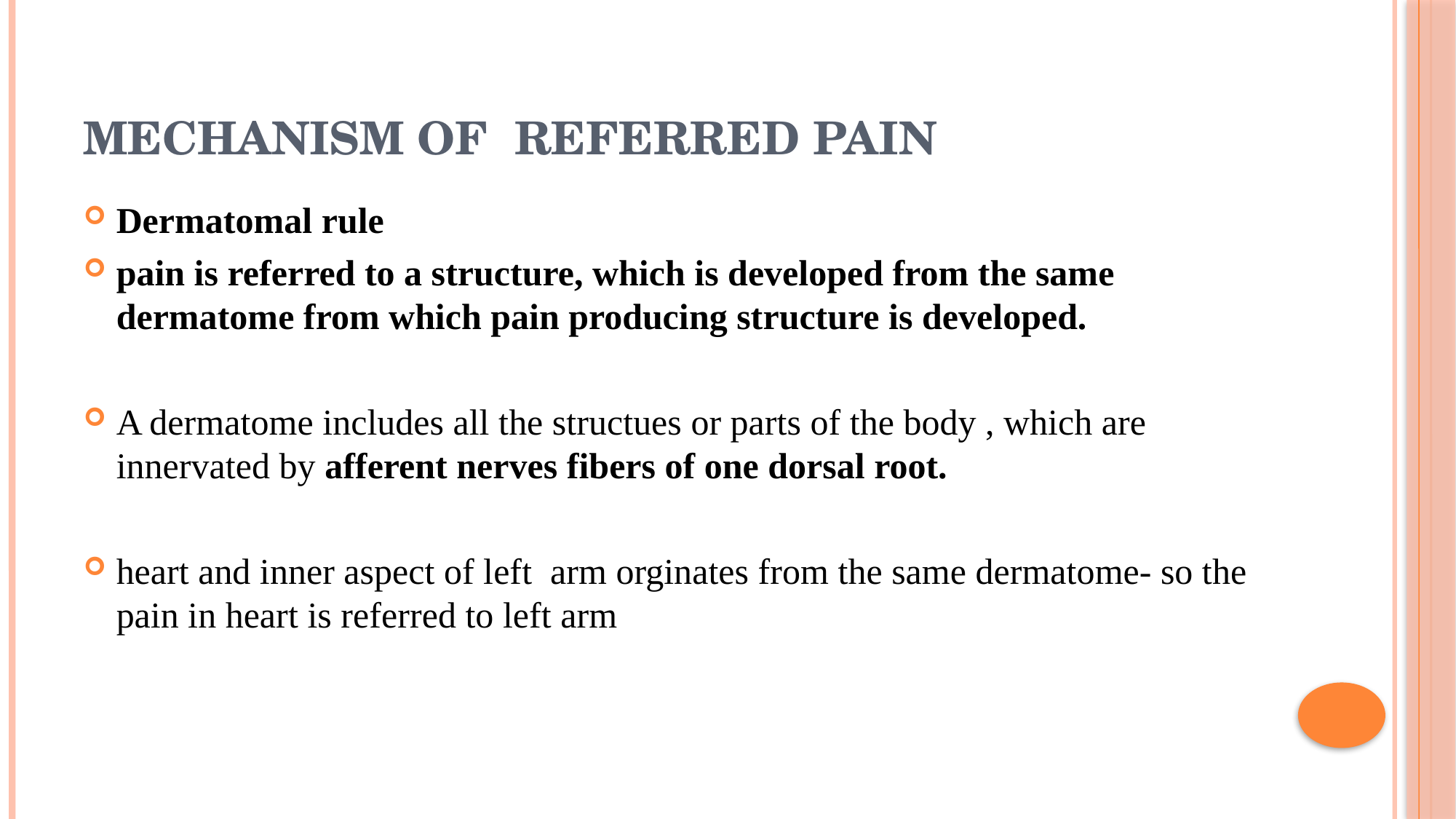

# Mechanism of  referred pain
Dermatomal rule
pain is referred to a structure, which is developed from the same dermatome from which pain producing structure is developed.

A dermatome includes all the structues or parts of the body , which are innervated by afferent nerves fibers of one dorsal root.

heart and inner aspect of left  arm orginates from the same dermatome- so the pain in heart is referred to left arm